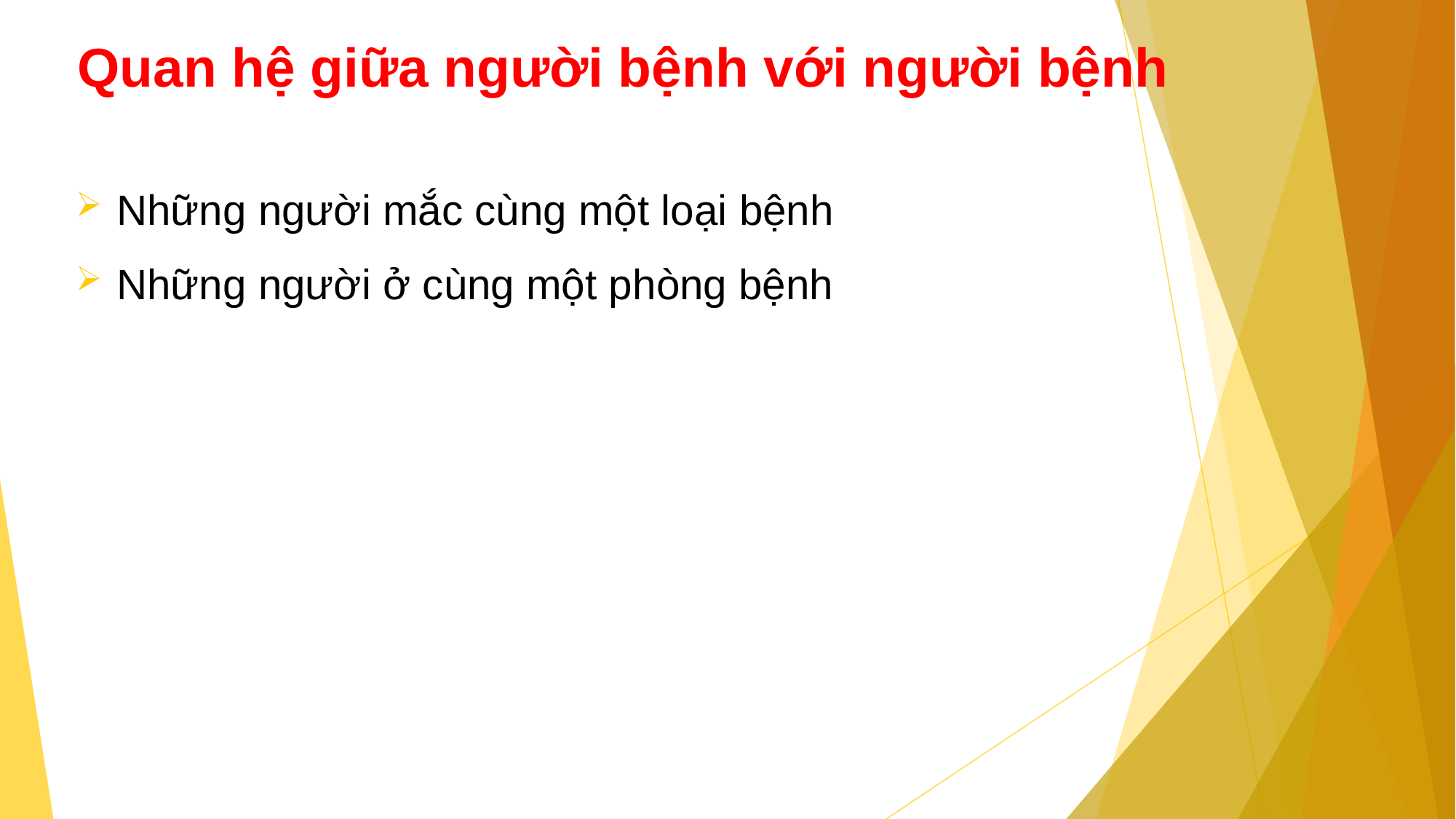

# Quan hệ giữa người bệnh với người bệnh
Những người mắc cùng một loại bệnh
Những người ở cùng một phòng bệnh